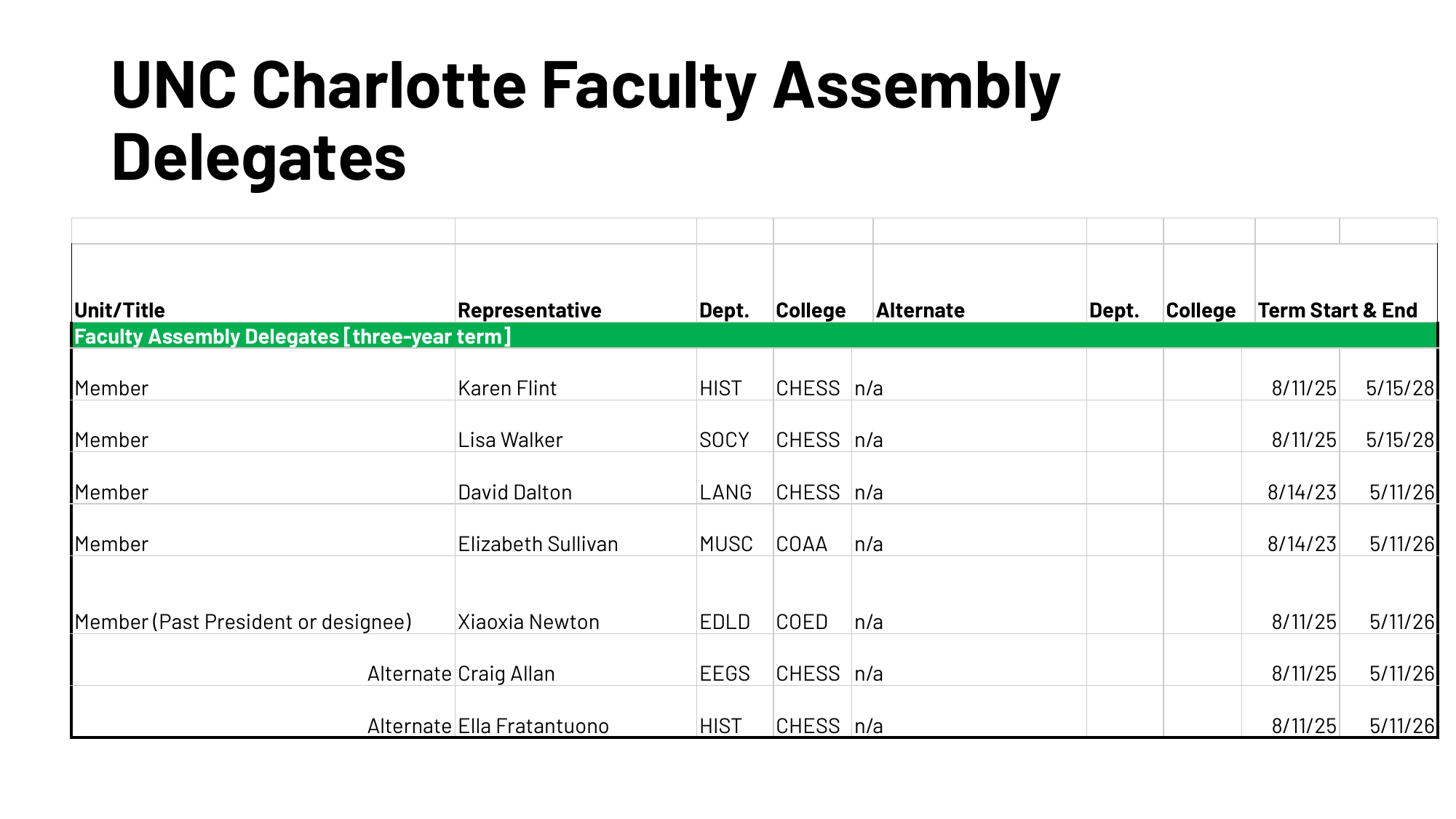

# UNC Charlotte Faculty Assembly Delegates
|  |  |  |  |  |  |  |  |  |  |  |
| --- | --- | --- | --- | --- | --- | --- | --- | --- | --- | --- |
| Unit/Title | Representative | Dept. | College | Alternate | Alternate | Dept. | College | Term Start & End | Term Start & End |  |
| Faculty Assembly Delegates [three-year term] |  |  |  |  |  |  |  |  |  |  |
| Member | Karen Flint | HIST | CHESS | n/a |  |  |  | 8/11/25 |  | 5/15/28 |
| Member | Lisa Walker | SOCY | CHESS | n/a |  |  |  | 8/11/25 |  | 5/15/28 |
| Member | David Dalton | LANG | CHESS | n/a |  |  |  | 8/14/23 |  | 5/11/26 |
| Member | Elizabeth Sullivan | MUSC | COAA | n/a |  |  |  | 8/14/23 |  | 5/11/26 |
| Member (Past President or designee) | Xiaoxia Newton | EDLD | COED | n/a |  |  |  | 8/11/25 |  | 5/11/26 |
| Alternate | Craig Allan | EEGS | CHESS | n/a |  |  |  | 8/11/25 |  | 5/11/26 |
| Alternate | Ella Fratantuono | HIST | CHESS | n/a |  |  |  | 8/11/25 |  | 5/11/26 |